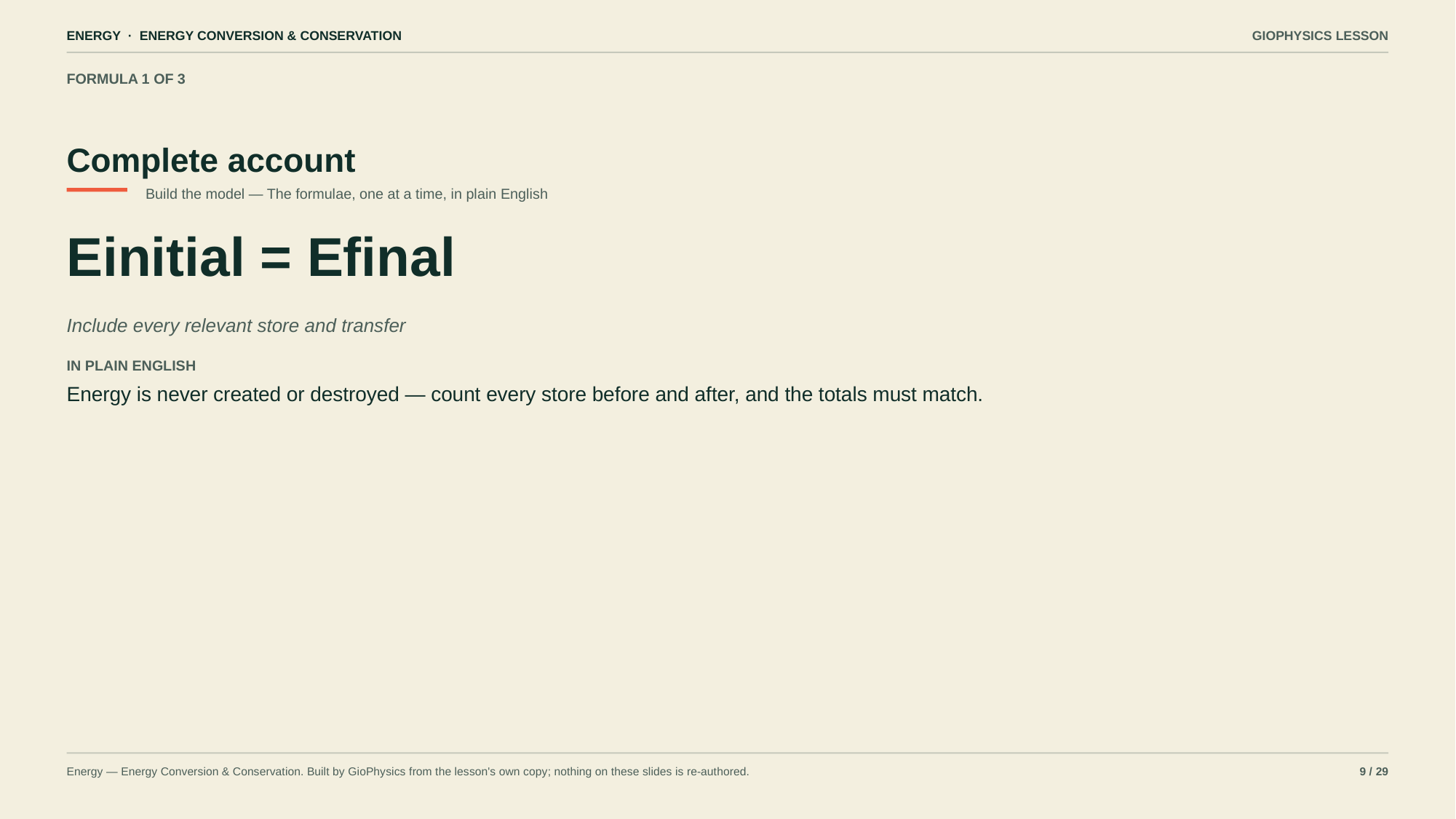

ENERGY  ·  ENERGY CONVERSION & CONSERVATION
GIOPHYSICS LESSON

FORMULA 1 OF 3
Complete account
Build the model — The formulae, one at a time, in plain English

Einitial = Efinal
Include every relevant store and transfer
IN PLAIN ENGLISH
Energy is never created or destroyed — count every store before and after, and the totals must match.

Energy — Energy Conversion & Conservation. Built by GioPhysics from the lesson's own copy; nothing on these slides is re-authored.
9 / 29